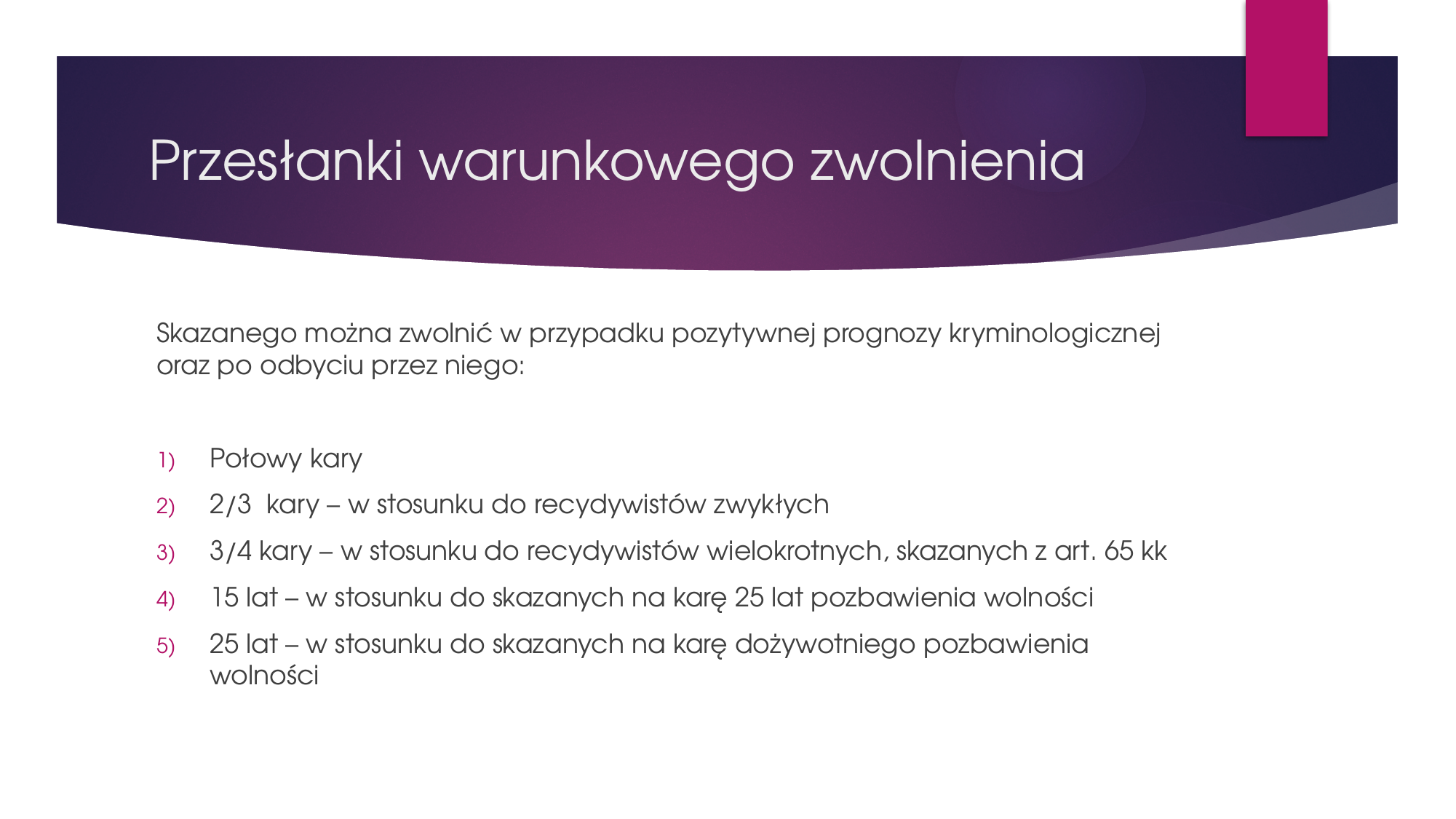

# Przesłanki warunkowego zwolnienia
Skazanego można zwolnić w przypadku pozytywnej prognozy kryminologicznej oraz po odbyciu przez niego:

Połowy kary
2/3  kary – w stosunku do recydywistów zwykłych
3/4 kary – w stosunku do recydywistów wielokrotnych, skazanych z art. 65 kk
15 lat – w stosunku do skazanych na karę 25 lat pozbawienia wolności
25 lat – w stosunku do skazanych na karę dożywotniego pozbawienia wolności